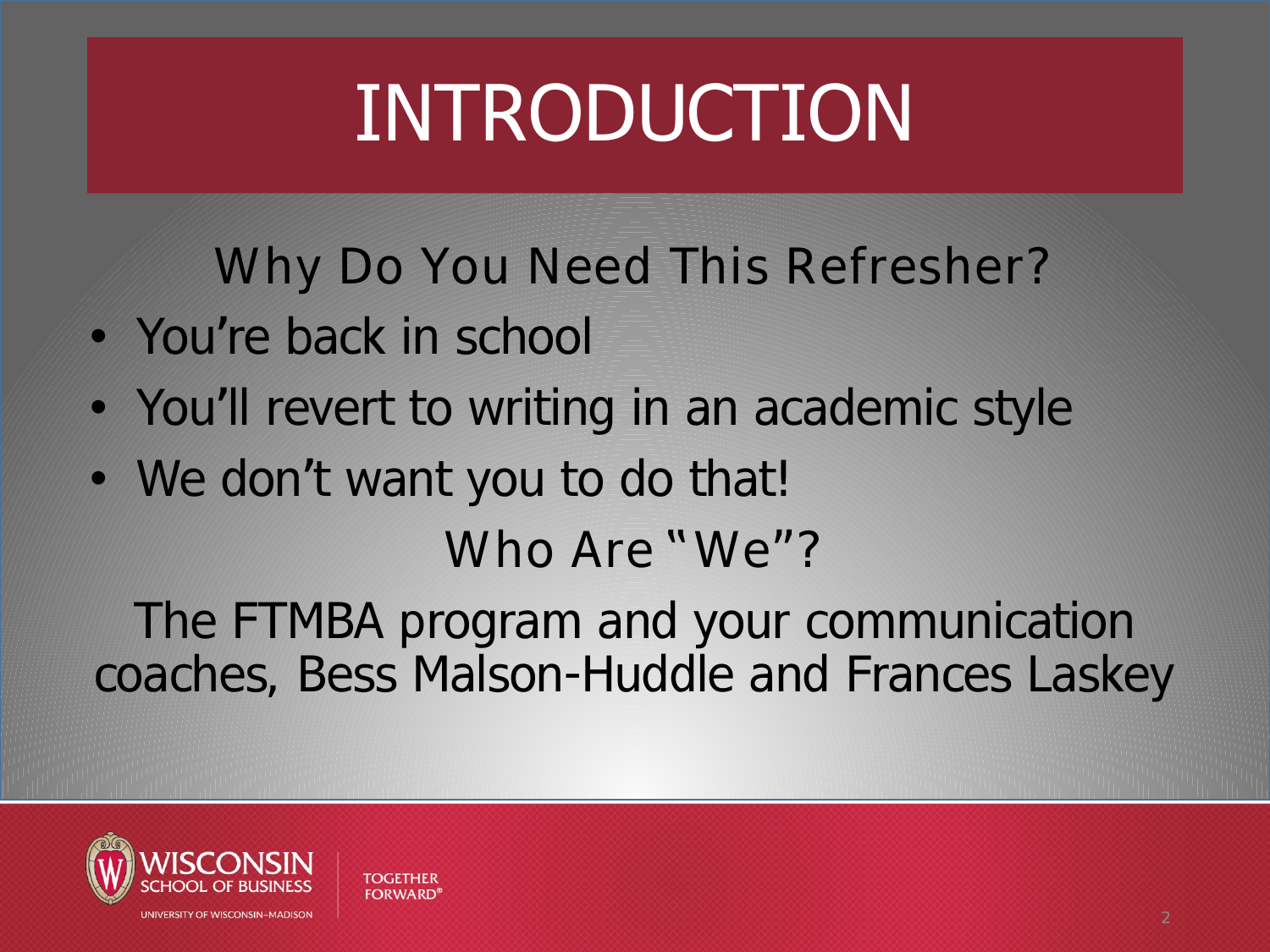

Introduction
# Title and Content
Why Do You Need This Refresher?
 You’re back in school
 You’ll revert to writing in an academic style
 We don’t want you to do that!
Who Are “We”?
The FTMBA program and your communication coaches, Bess Malson-Huddle and Frances Laskey
2